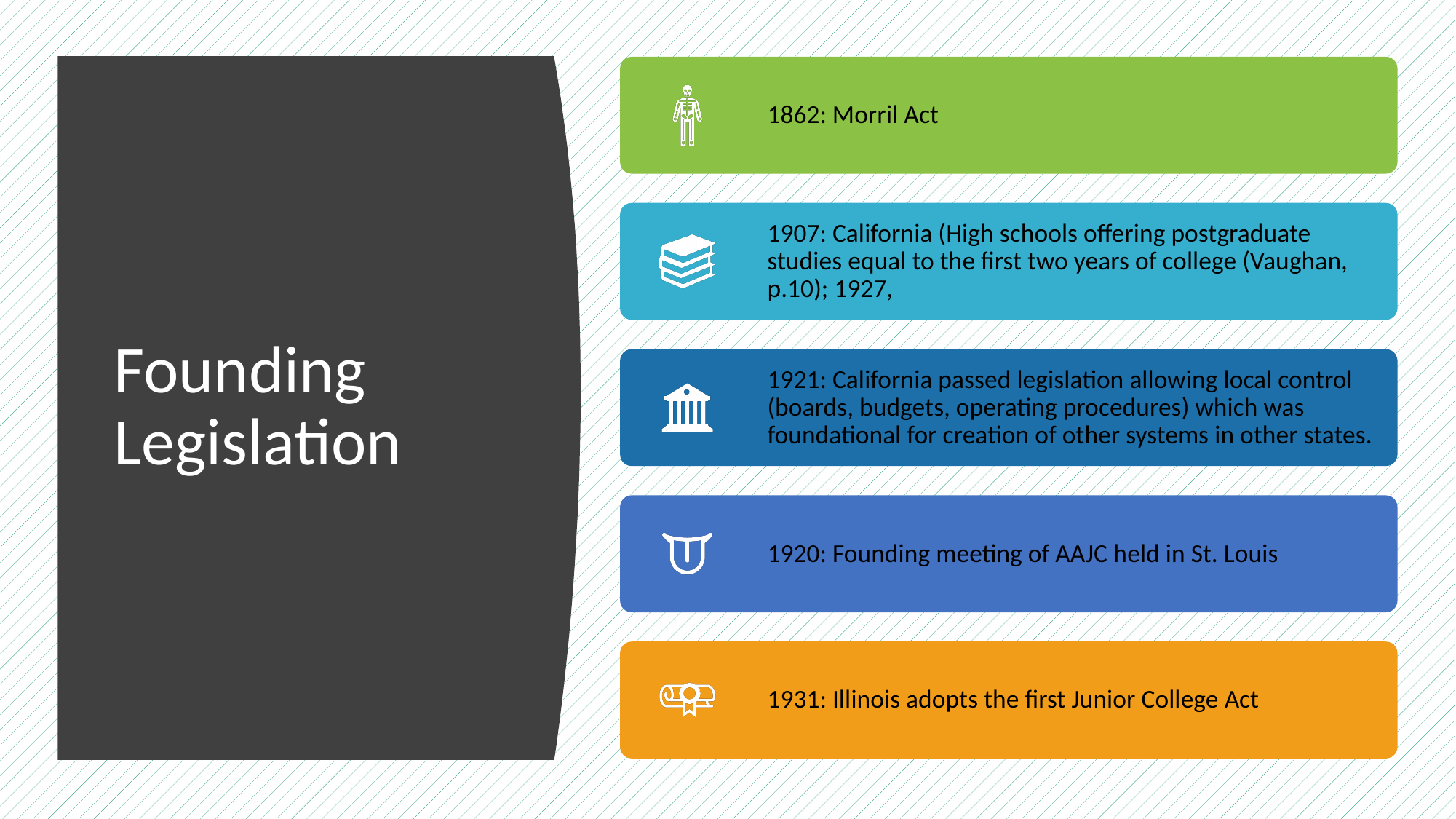

1862: Morril Act

1907: California (High schools offering postgraduate studies equal to the first two years of college (Vaughan, p.10); 1927,

1921: California passed legislation allowing local control (boards, budgets, operating procedures) which was foundational for creation of other systems in other states.

1920: Founding meeting of AAJC held in St. Louis

1931: Illinois adopts the first Junior College Act

# Founding Legislation